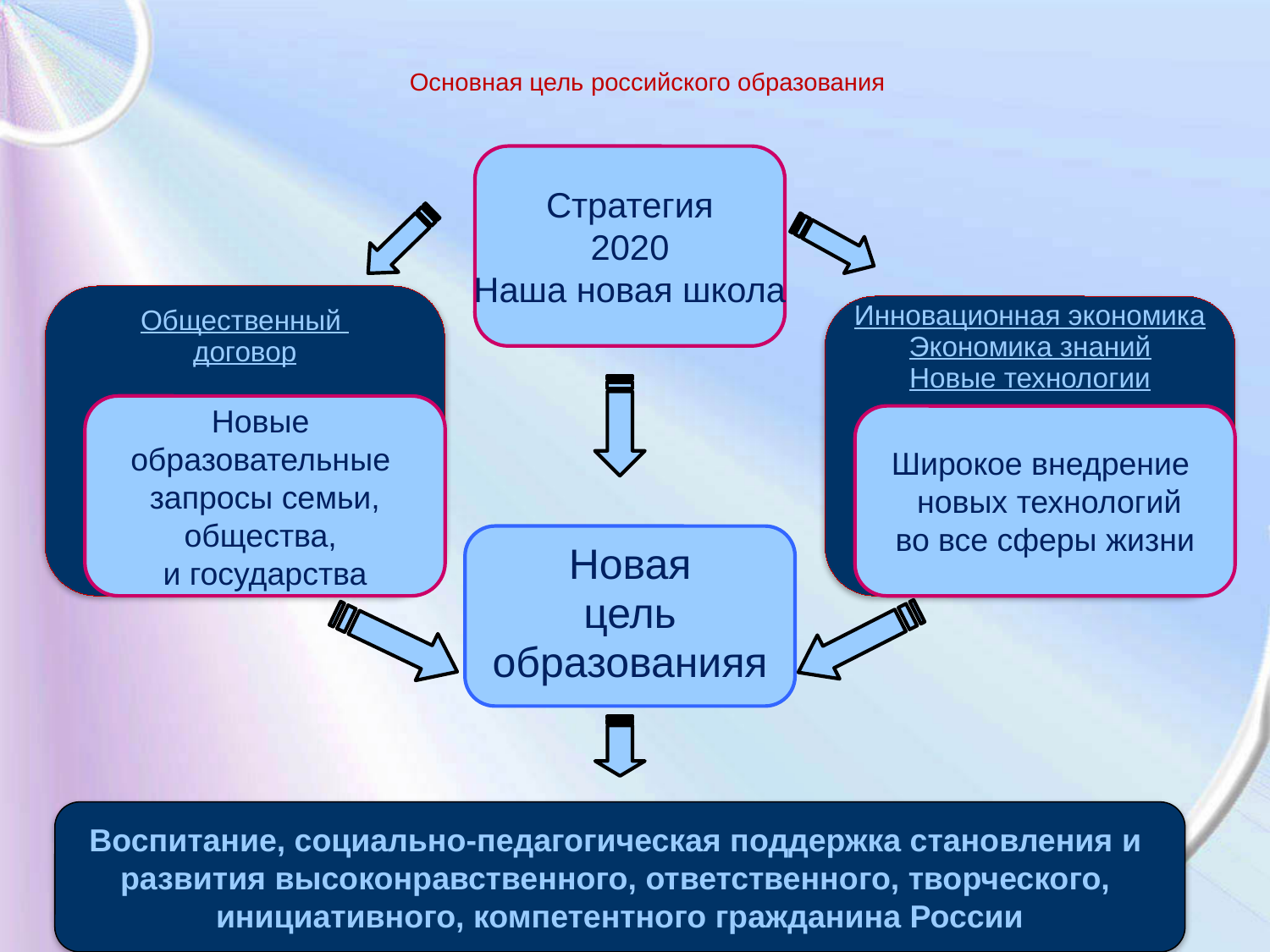

Основная цель российского образования
Стратегия
2020
Наша новая школа

Общественный
договор

Инновационная экономика
Экономика знаний
Новые технологии

Новые
образовательные
запросы семьи,
общества,
и государства

Широкое внедрение
 новых технологий
во все сферы жизни
Новая
цель
образованияя

Воспитание, социально-педагогическая поддержка становления и
развития высоконравственного, ответственного, творческого,
инициативного, компетентного гражданина России